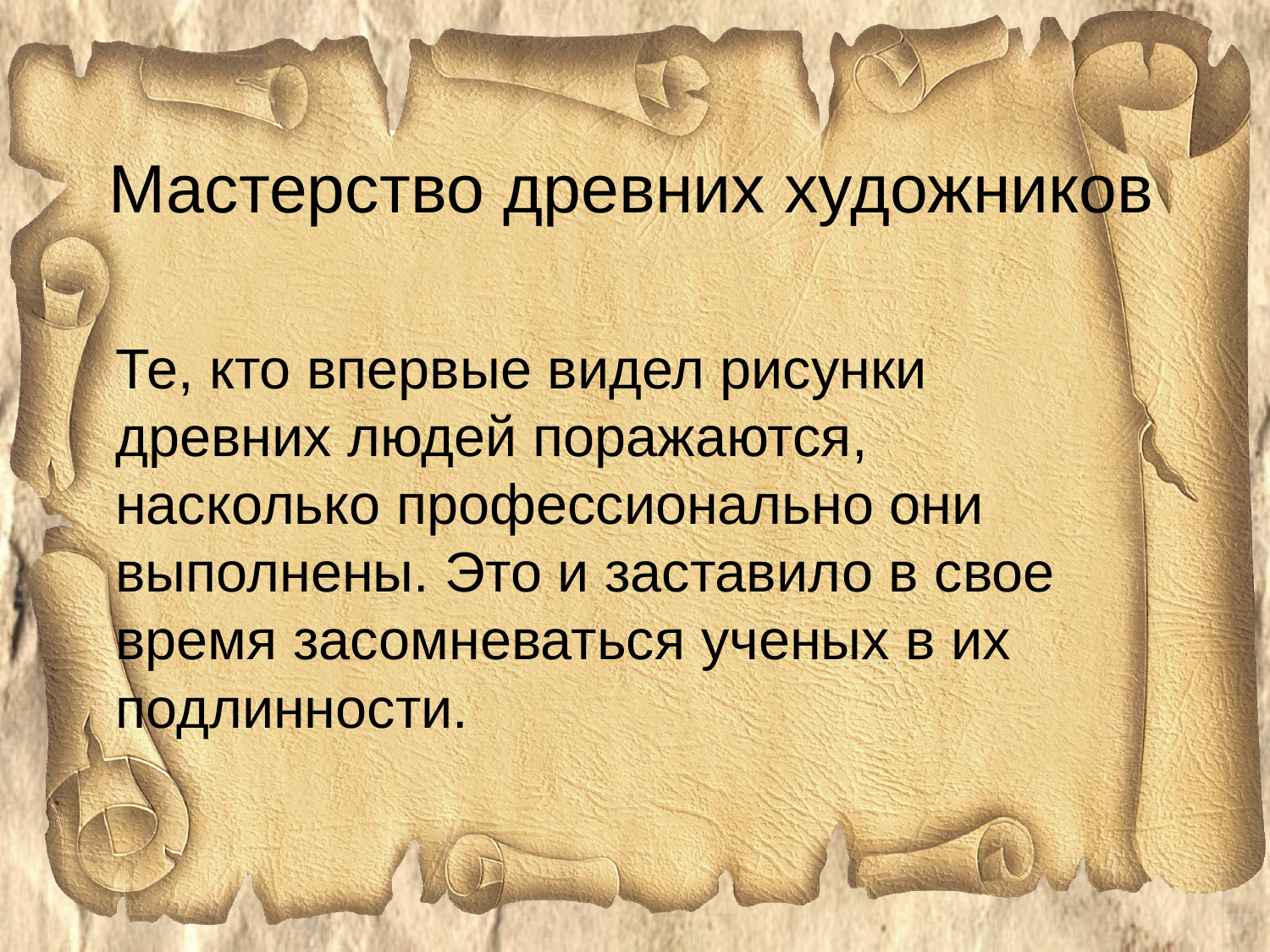

# Мастерство древних художников
Те, кто впервые видел рисунки древних людей поражаются, насколько профессионально они выполнены. Это и заставило в свое время засомневаться ученых в их подлинности.